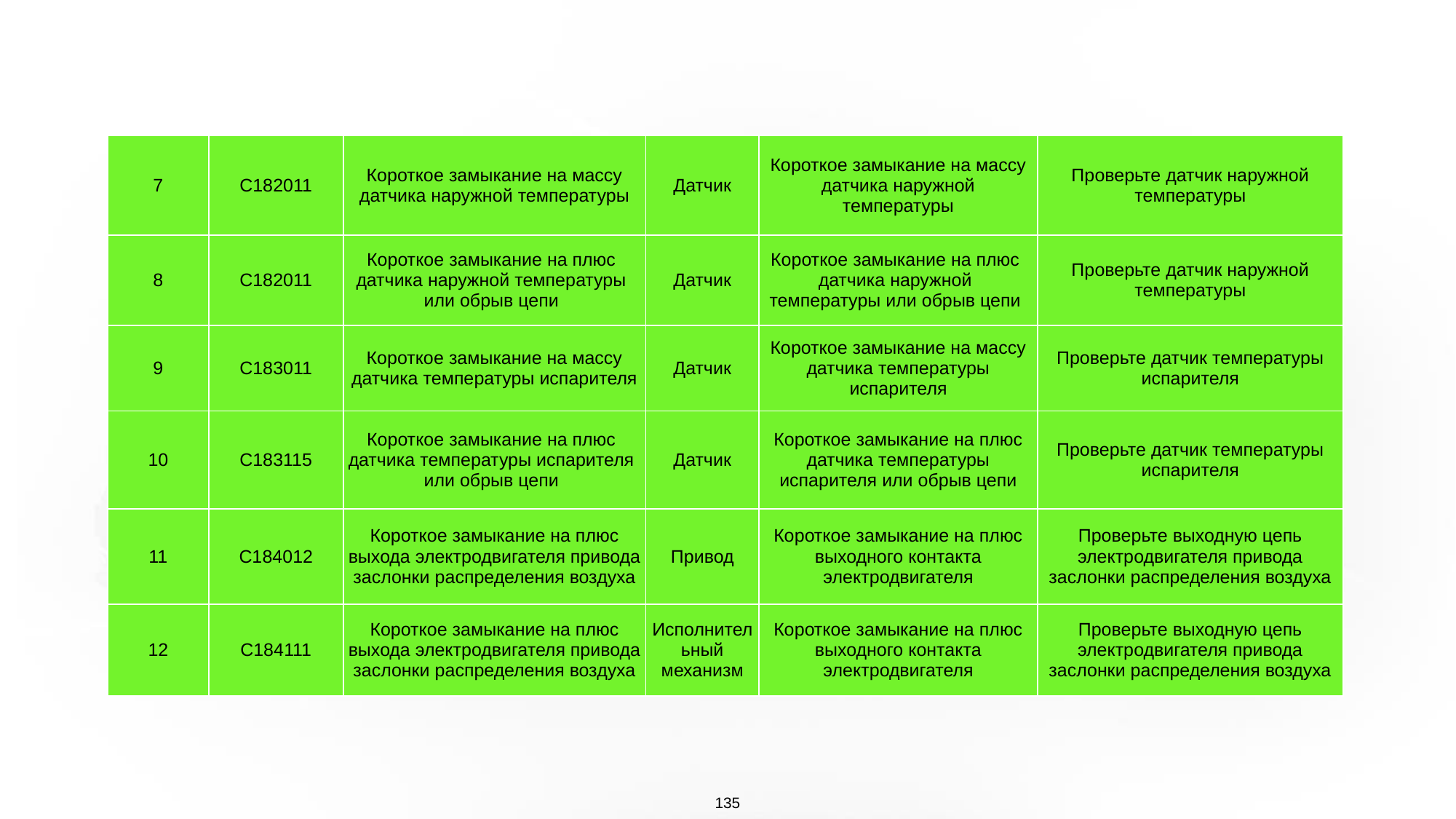

| 7 | C182011 | Короткое замыкание на массу датчика наружной температуры | Датчик | Короткое замыкание на массу датчика наружной температуры | Проверьте датчик наружной температуры |
| --- | --- | --- | --- | --- | --- |
| 8 | C182011 | Короткое замыкание на плюс датчика наружной температуры или обрыв цепи | Датчик | Короткое замыкание на плюс датчика наружной температуры или обрыв цепи | Проверьте датчик наружной температуры |
| 9 | C183011 | Короткое замыкание на массу датчика температуры испарителя | Датчик | Короткое замыкание на массу датчика температуры испарителя | Проверьте датчик температуры испарителя |
| 10 | C183115 | Короткое замыкание на плюс датчика температуры испарителя или обрыв цепи | Датчик | Короткое замыкание на плюс датчика температуры испарителя или обрыв цепи | Проверьте датчик температуры испарителя |
| 11 | C184012 | Короткое замыкание на плюс выхода электродвигателя привода заслонки распределения воздуха | Привод | Короткое замыкание на плюс выходного контакта электродвигателя | Проверьте выходную цепь электродвигателя привода заслонки распределения воздуха |
| 12 | C184111 | Короткое замыкание на плюс выхода электродвигателя привода заслонки распределения воздуха | Исполнительный механизм | Короткое замыкание на плюс выходного контакта электродвигателя | Проверьте выходную цепь электродвигателя привода заслонки распределения воздуха |
135